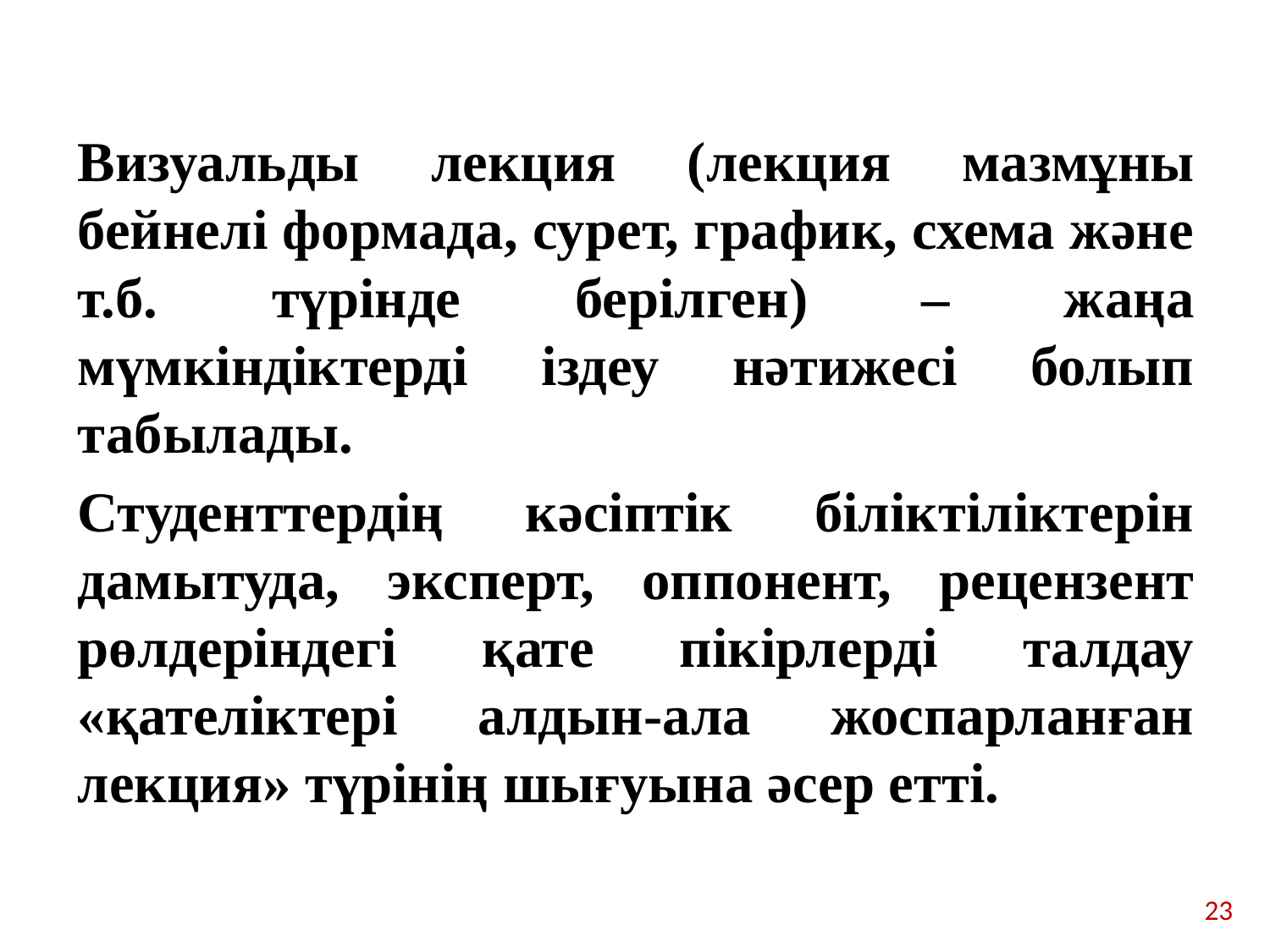

4.1 Лекция как ведущий метод обучения в вузе
Визуальды лекция (лекция мазмұны бейнелі формада, сурет, график, схема және т.б. түрінде берілген) – жаңа мүмкіндіктерді іздеу нәтижесі болып табылады.
Студенттердің кәсіптік біліктіліктерін дамытуда, эксперт, оппонент, рецензент рөлдеріндегі қате пікірлерді талдау «қателіктері алдын-ала жоспарланған лекция» түрінің шығуына әсер етті.